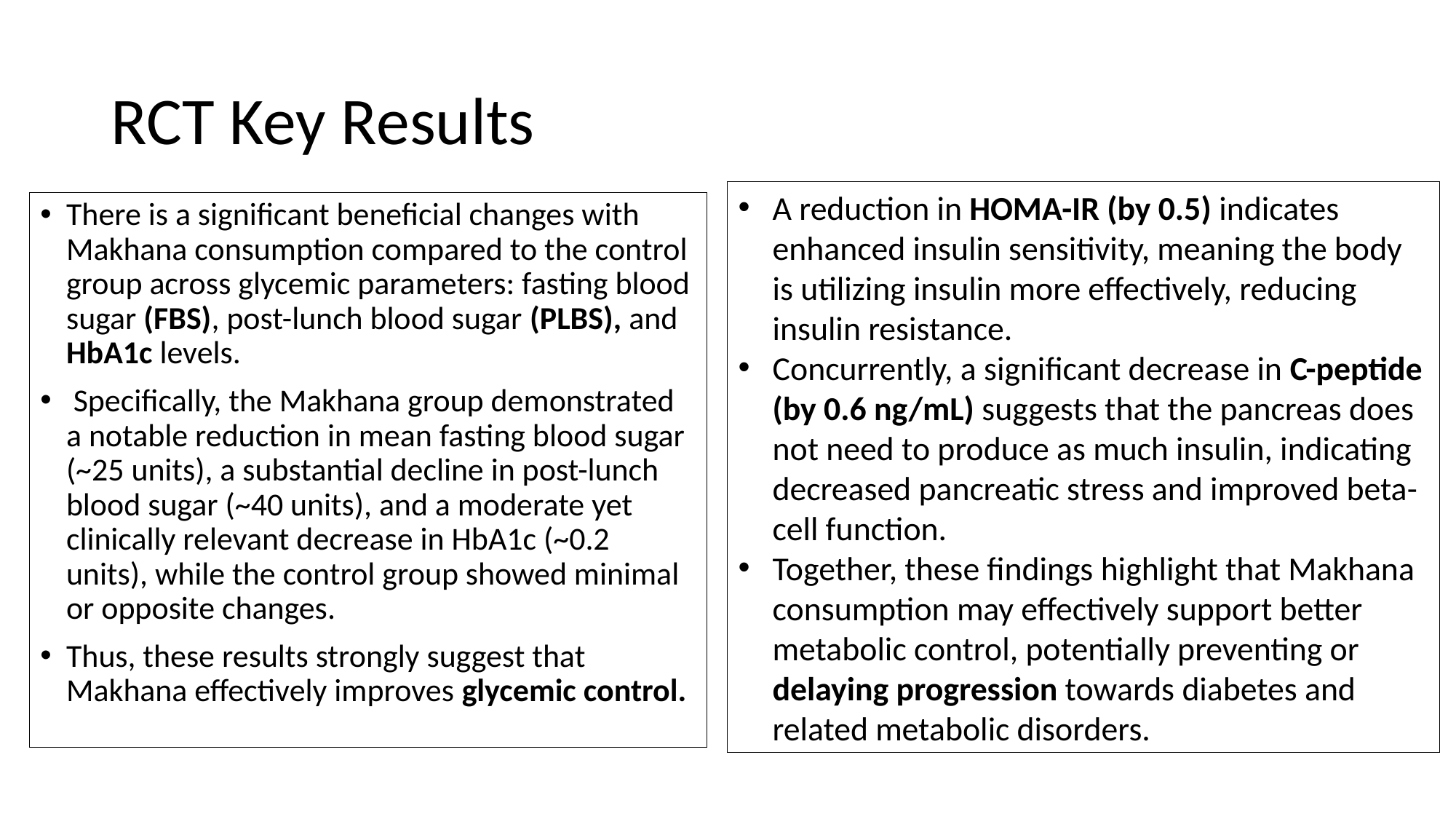

# RCT Key Results
A reduction in HOMA-IR (by 0.5) indicates enhanced insulin sensitivity, meaning the body is utilizing insulin more effectively, reducing insulin resistance.
Concurrently, a significant decrease in C-peptide (by 0.6 ng/mL) suggests that the pancreas does not need to produce as much insulin, indicating decreased pancreatic stress and improved beta-cell function.
Together, these findings highlight that Makhana consumption may effectively support better metabolic control, potentially preventing or delaying progression towards diabetes and related metabolic disorders.
There is a significant beneficial changes with Makhana consumption compared to the control group across glycemic parameters: fasting blood sugar (FBS), post-lunch blood sugar (PLBS), and HbA1c levels.
 Specifically, the Makhana group demonstrated a notable reduction in mean fasting blood sugar (~25 units), a substantial decline in post-lunch blood sugar (~40 units), and a moderate yet clinically relevant decrease in HbA1c (~0.2 units), while the control group showed minimal or opposite changes.
Thus, these results strongly suggest that Makhana effectively improves glycemic control.